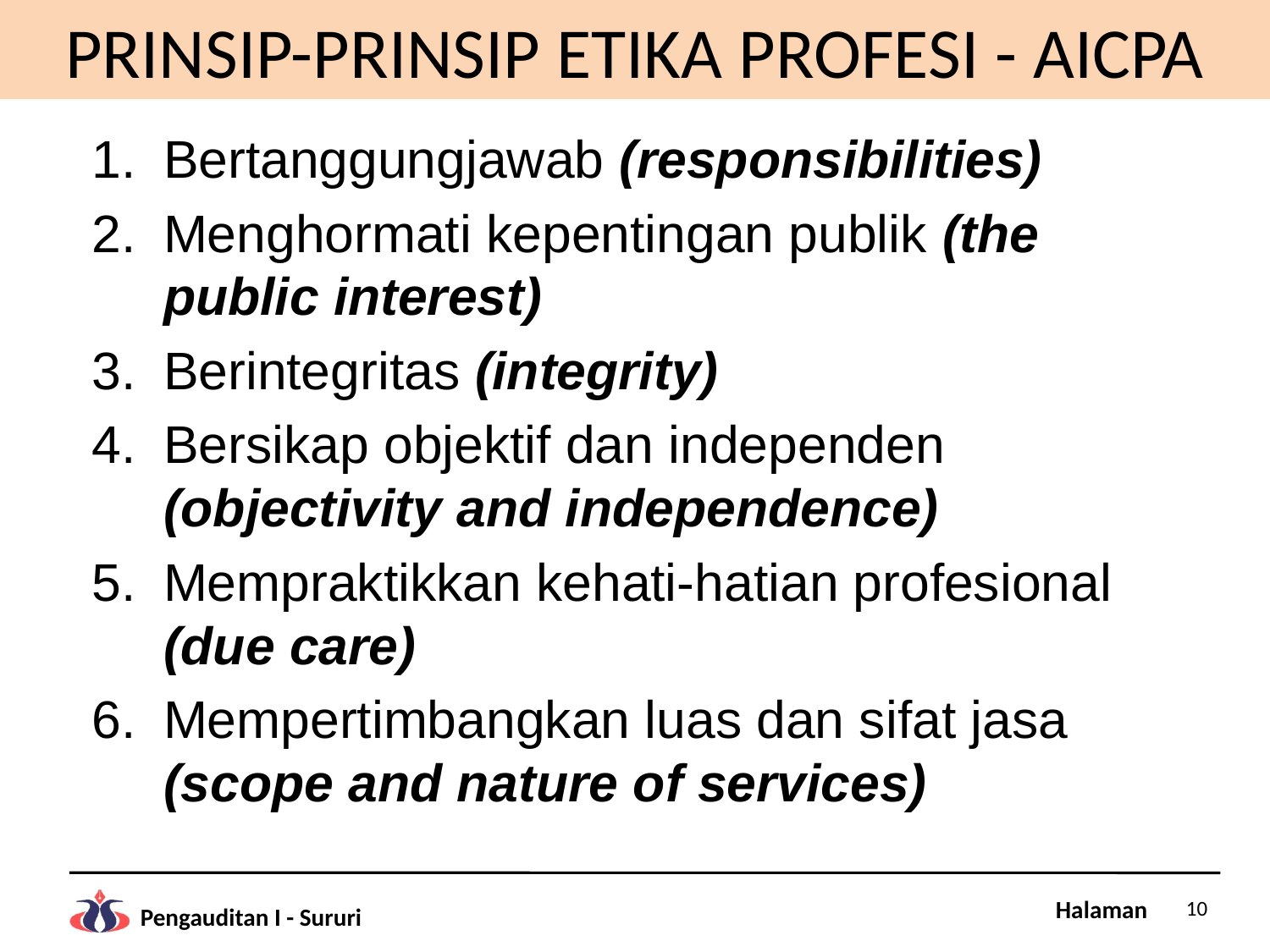

# PRINSIP-PRINSIP ETIKA PROFESI - AICPA
Bertanggungjawab (responsibilities)
Menghormati kepentingan publik (the public interest)
Berintegritas (integrity)
Bersikap objektif dan independen (objectivity and independence)
Mempraktikkan kehati-hatian profesional (due care)
Mempertimbangkan luas dan sifat jasa (scope and nature of services)
10